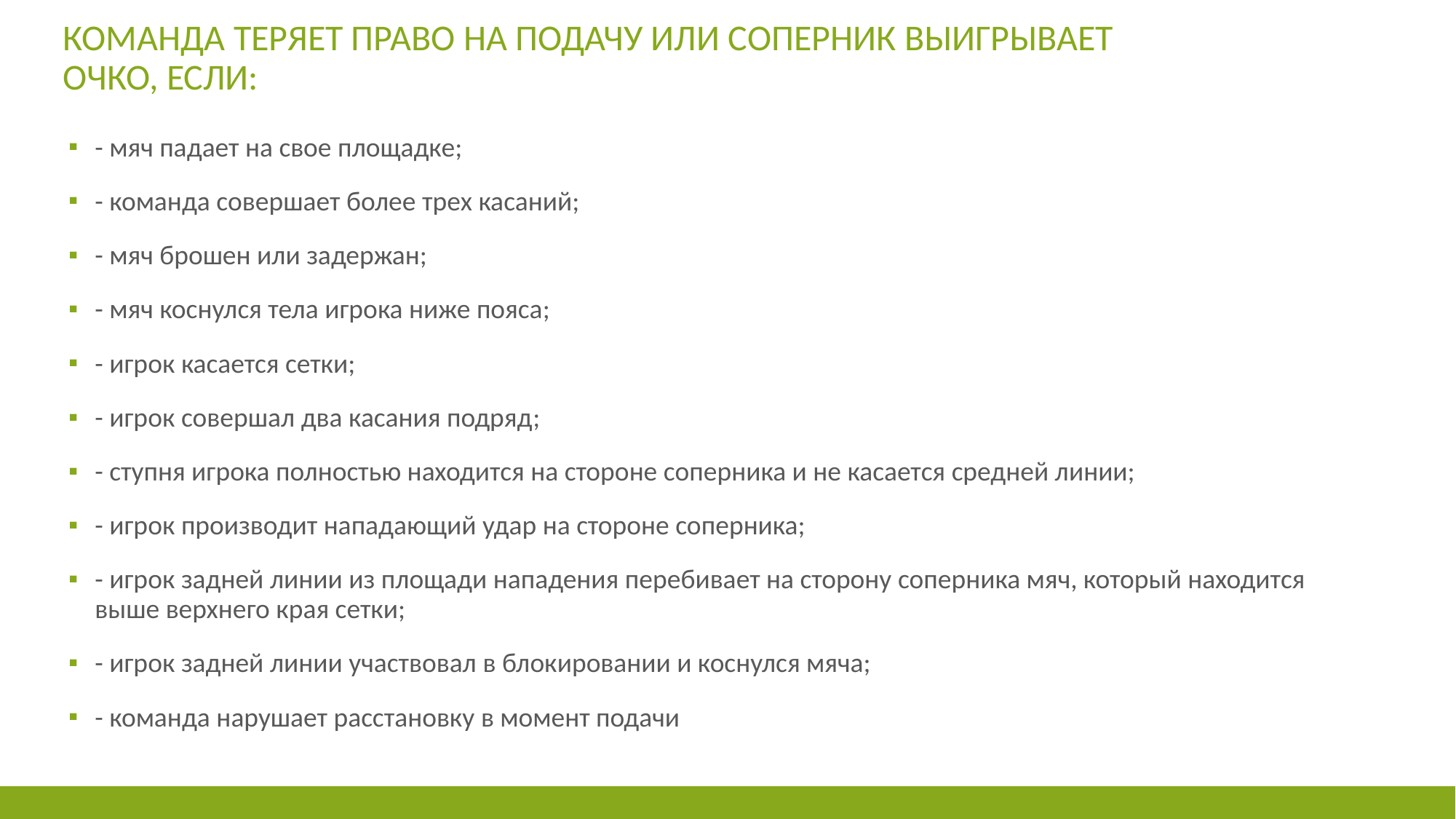

# Команда теряет право на подачу или соперник выигрывает очко, если:
- мяч падает на свое площадке;
- команда совершает более трех касаний;
- мяч брошен или задержан;
- мяч коснулся тела игрока ниже пояса;
- игрок касается сетки;
- игрок совершал два касания подряд;
- ступня игрока полностью находится на стороне соперника и не касается средней линии;
- игрок производит нападающий удар на стороне соперника;
- игрок задней линии из площади нападения перебивает на сторону соперника мяч, который находится выше верхнего края сетки;
- игрок задней линии участвовал в блокировании и коснулся мяча;
- команда нарушает расстановку в момент подачи